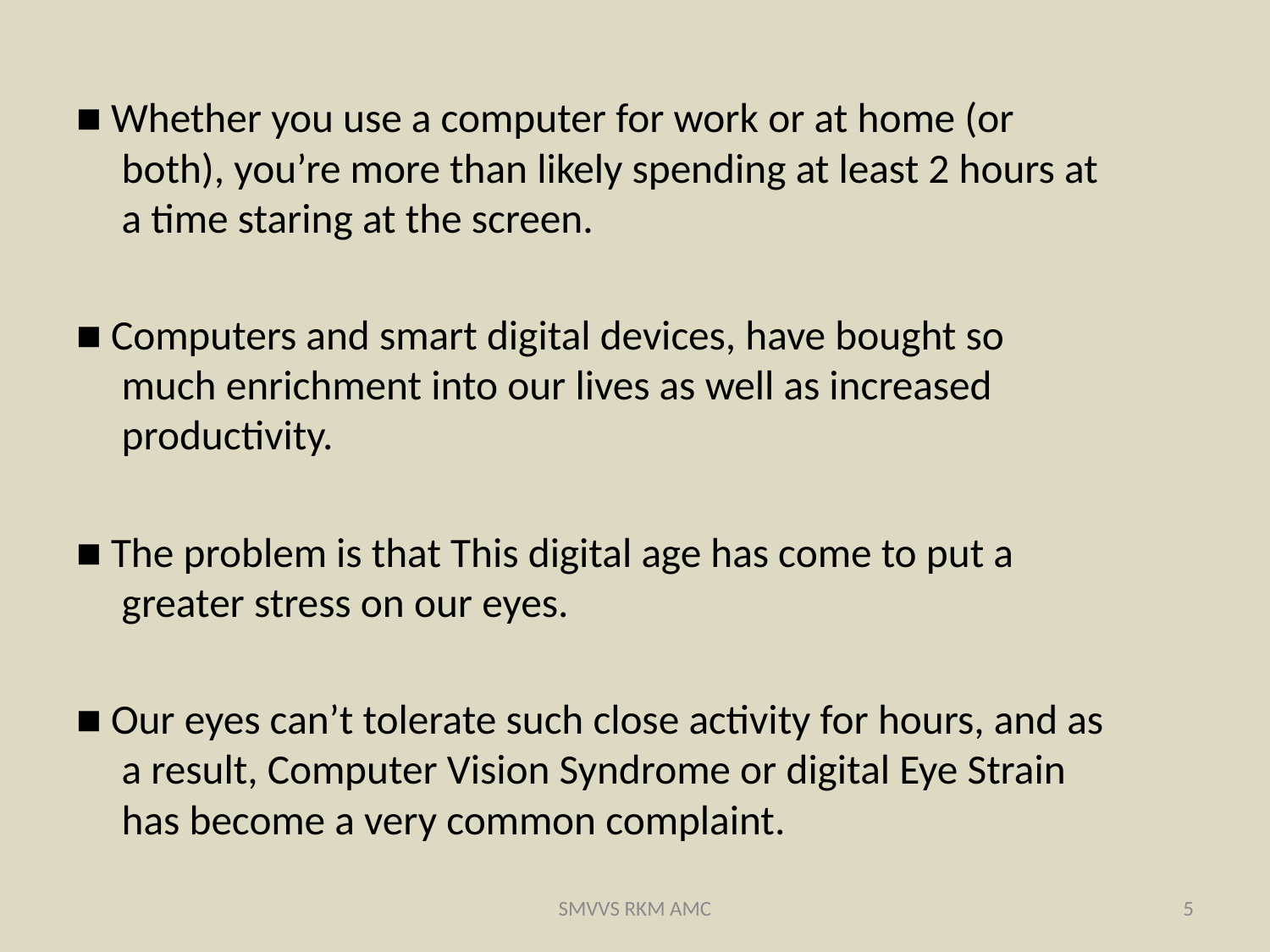

■ Whether you use a computer for work or at home (or both), you’re more than likely spending at least 2 hours at a time staring at the screen.

■ Computers and smart digital devices, have bought so much enrichment into our lives as well as increased productivity.

■ The problem is that This digital age has come to put a greater stress on our eyes.

■ Our eyes can’t tolerate such close activity for hours, and as a result, Computer Vision Syndrome or digital Eye Strain has become a very common complaint.
SMVVS RKM AMC
5